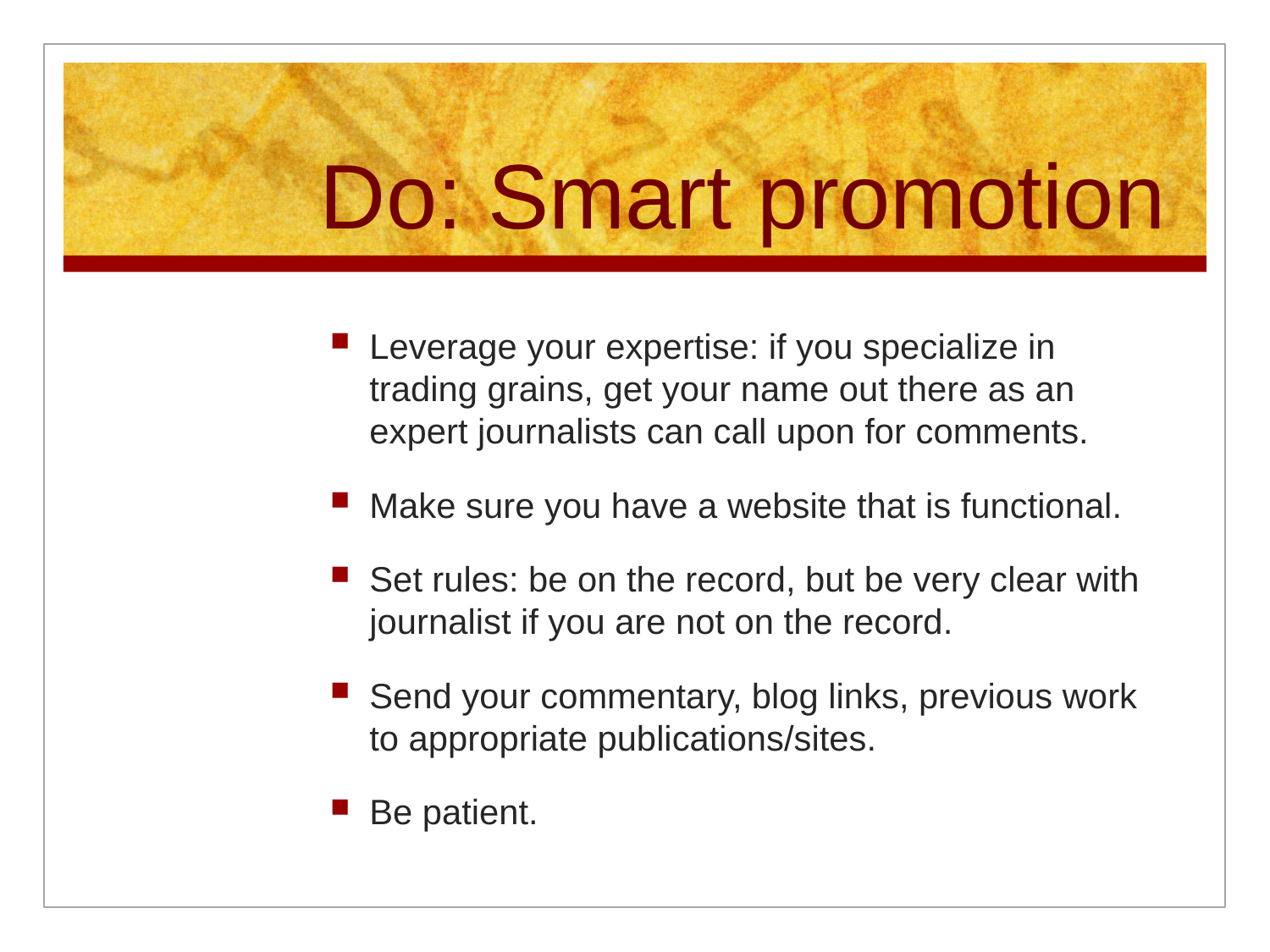

# Do: Smart promotion
Leverage your expertise: if you specialize in trading grains, get your name out there as an expert journalists can call upon for comments.
Make sure you have a website that is functional.
Set rules: be on the record, but be very clear with journalist if you are not on the record.
Send your commentary, blog links, previous work to appropriate publications/sites.
Be patient.